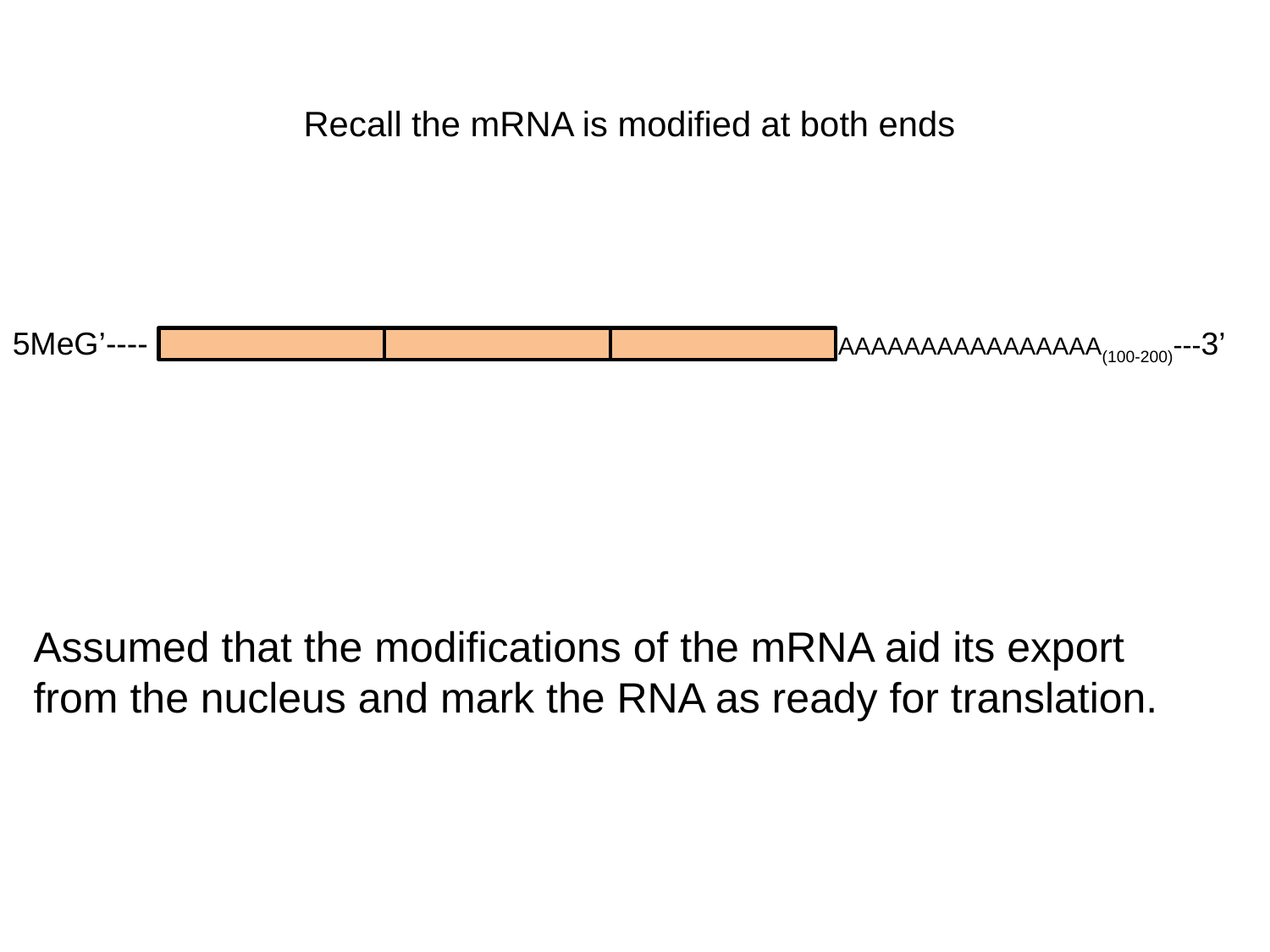

Recall the mRNA is modified at both ends
5MeG’----

AAAAAAAAAAAAAAAA(100-200)---3’
Assumed that the modifications of the mRNA aid its export from the nucleus and mark the RNA as ready for translation.